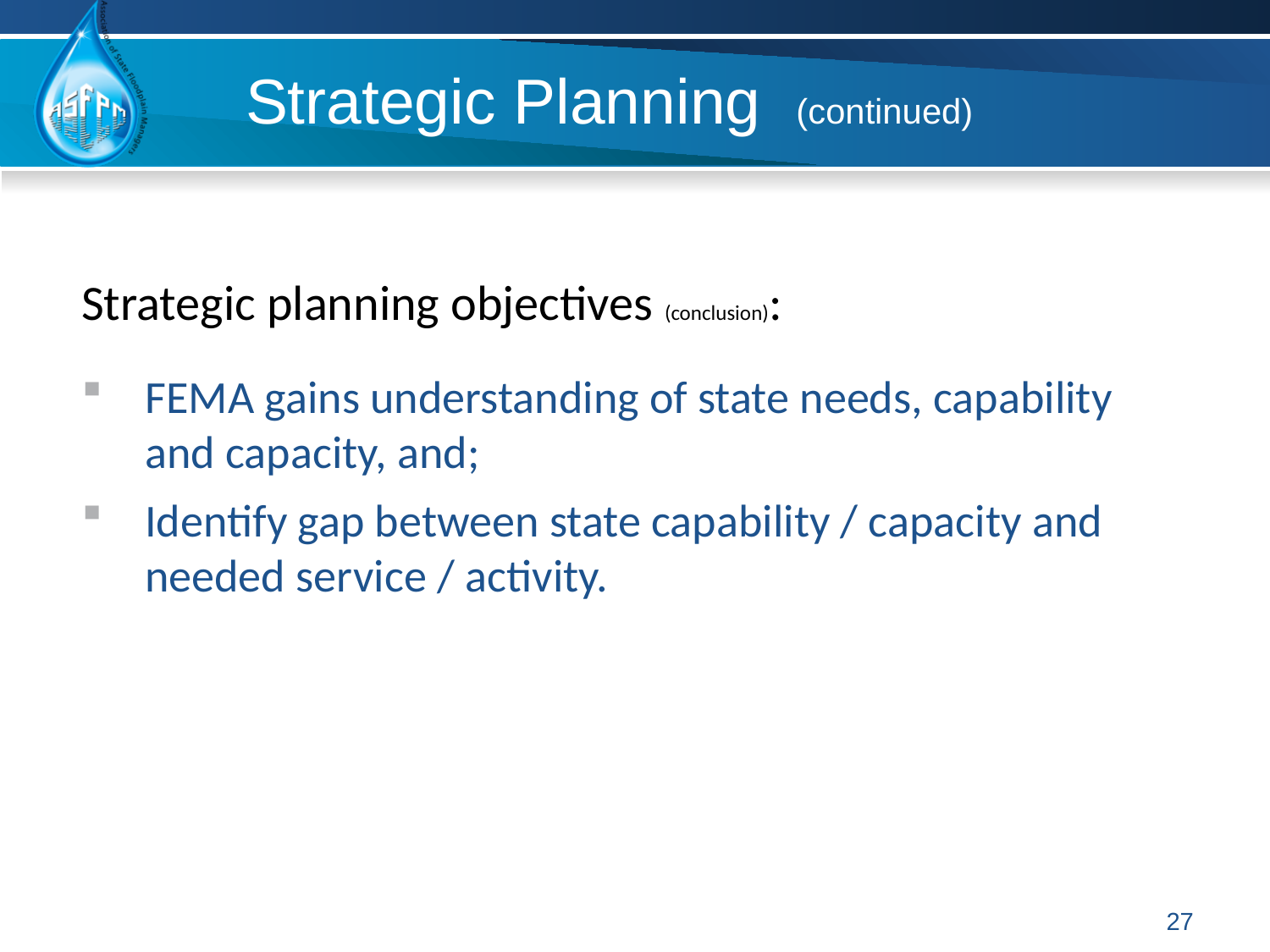

# Strategic Planning  (continued)

Strategic planning objectives (conclusion):

FEMA gains understanding of state needs, capability and capacity, and;
Identify gap between state capability / capacity and needed service / activity.

27